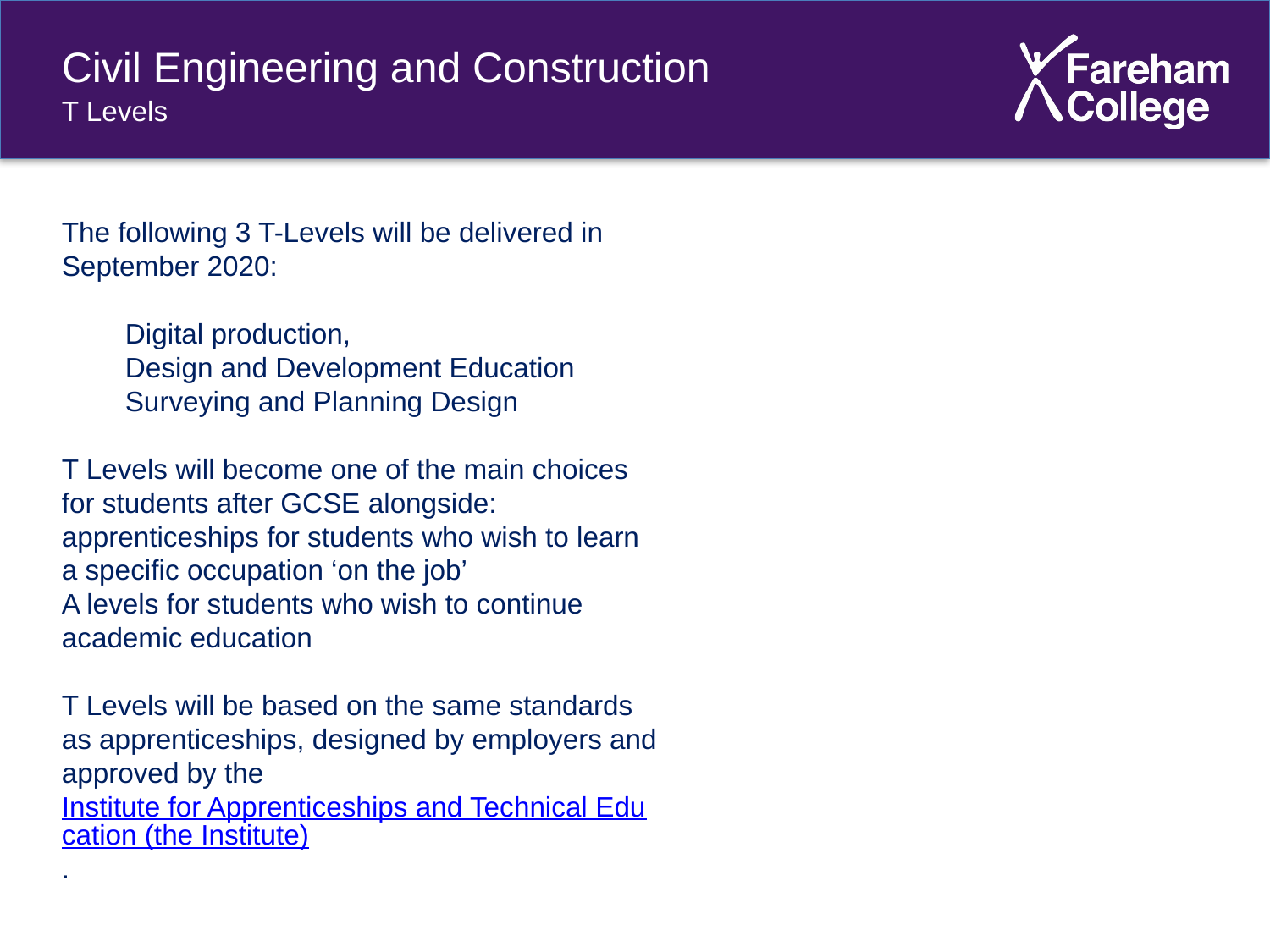

Civil Engineering and Construction
T Levels
The following 3 T-Levels will be delivered in September 2020:

Digital production,
Design and Development Education
Surveying and Planning Design

T Levels will become one of the main choices for students after GCSE alongside:
apprenticeships for students who wish to learn a specific occupation ‘on the job’
A levels for students who wish to continue academic education

T Levels will be based on the same standards as apprenticeships, designed by employers and approved by the Institute for Apprenticeships and Technical Education (the Institute).